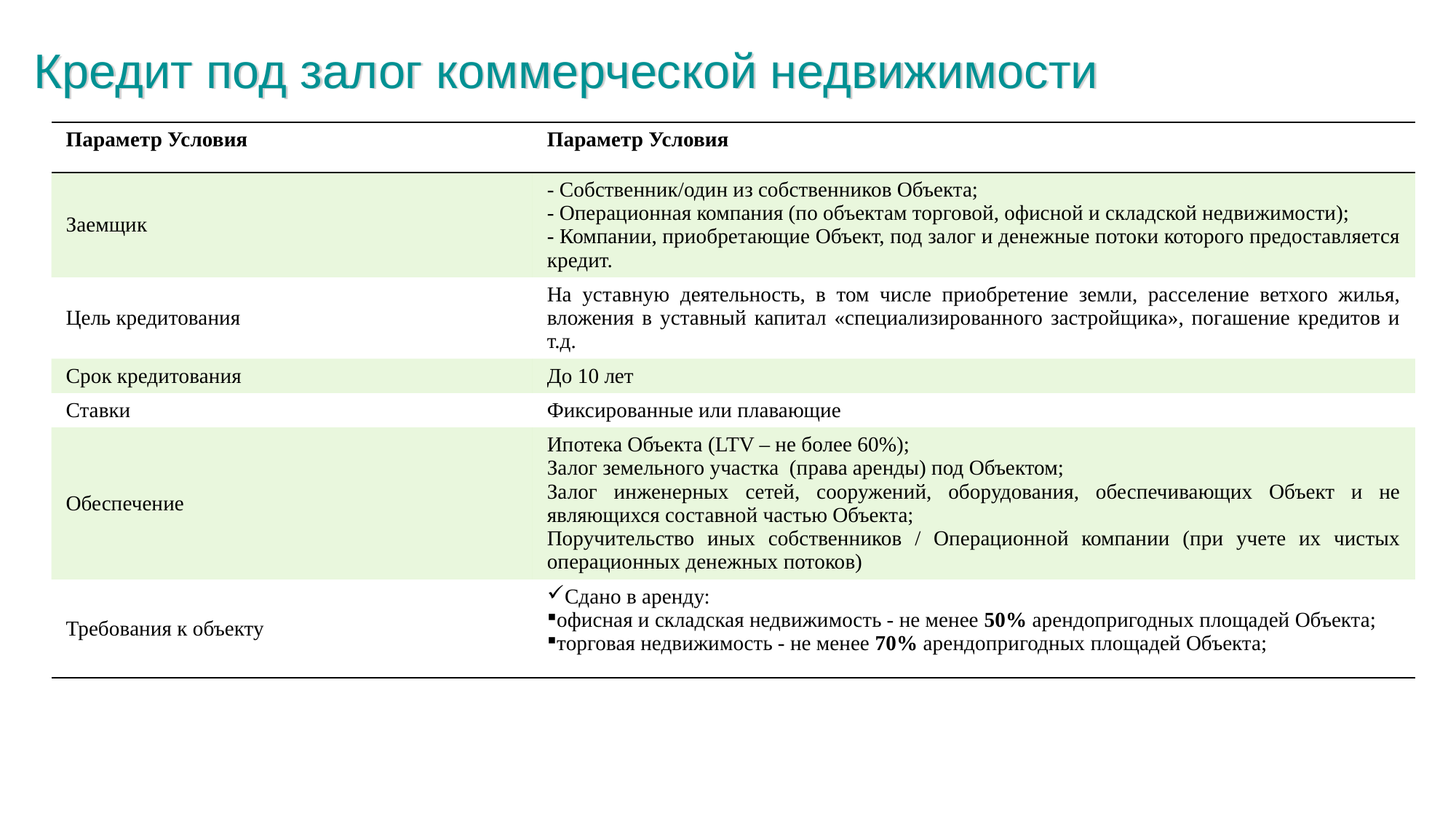

9
Кредит под залог коммерческой недвижимости
| Параметр Условия | Параметр Условия |
| --- | --- |
| Заемщик | - Собственник/один из собственников Объекта; - Операционная компания (по объектам торговой, офисной и складской недвижимости); - Компании, приобретающие Объект, под залог и денежные потоки которого предоставляется кредит. |
| Цель кредитования | На уставную деятельность, в том числе приобретение земли, расселение ветхого жилья, вложения в уставный капитал «специализированного застройщика», погашение кредитов и т.д. |
| Срок кредитования | До 10 лет |
| Ставки | Фиксированные или плавающие |
| Обеспечение | Ипотека Объекта (LTV – не более 60%); Залог земельного участка (права аренды) под Объектом; Залог инженерных сетей, сооружений, оборудования, обеспечивающих Объект и не являющихся составной частью Объекта; Поручительство иных собственников / Операционной компании (при учете их чистых операционных денежных потоков) |
| Требования к объекту | Сдано в аренду: офисная и складская недвижимость - не менее 50% арендопригодных площадей Объекта; торговая недвижимость - не менее 70% арендопригодных площадей Объекта; |